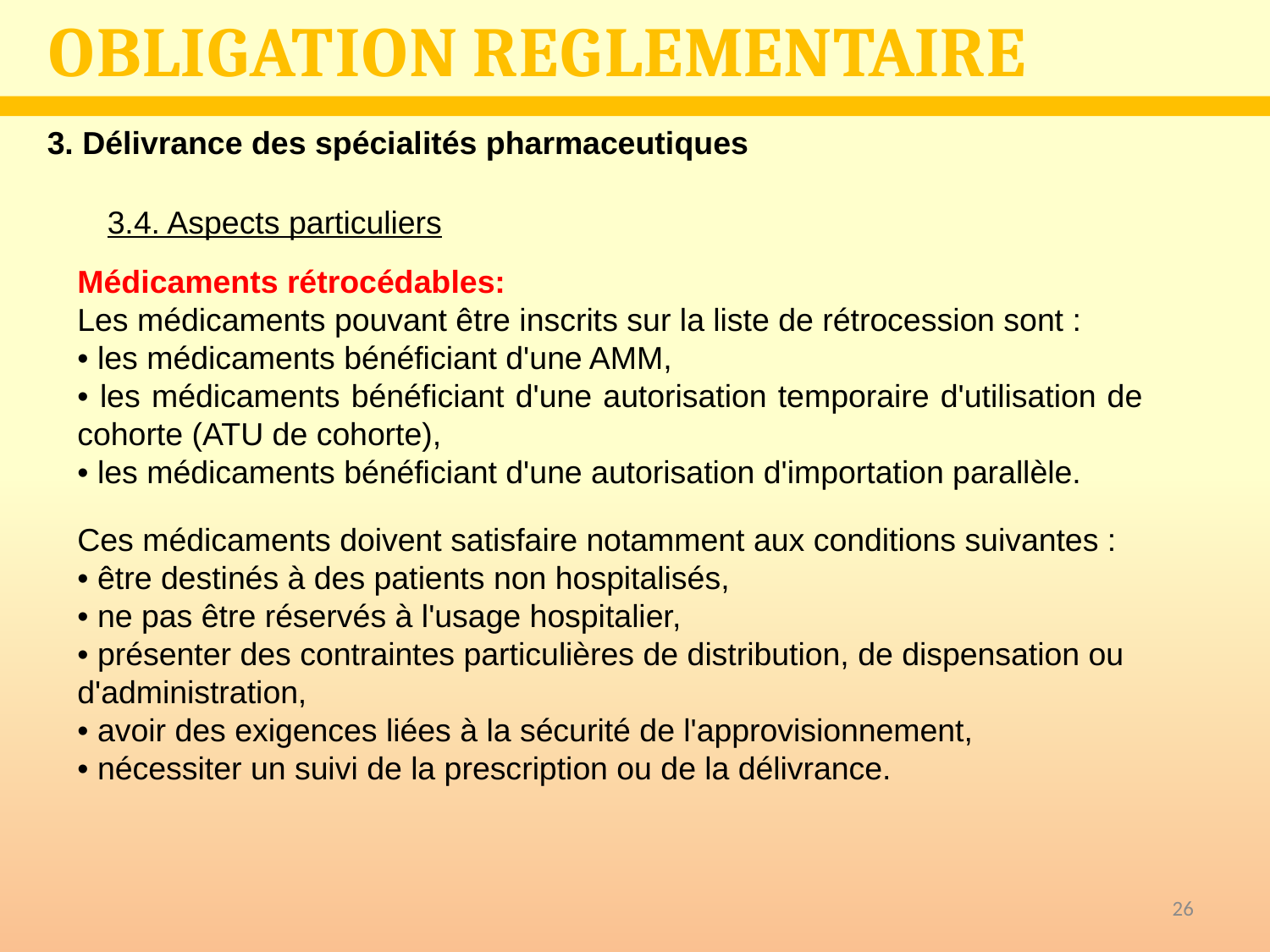

OBLIGATION REGLEMENTAIRE

3. Délivrance des spécialités pharmaceutiques
3.4. Aspects particuliers
Médicaments rétrocédables:
Les médicaments pouvant être inscrits sur la liste de rétrocession sont :
• les médicaments bénéficiant d'une AMM,
• les médicaments bénéficiant d'une autorisation temporaire d'utilisation de cohorte (ATU de cohorte),
• les médicaments bénéficiant d'une autorisation d'importation parallèle.

Ces médicaments doivent satisfaire notamment aux conditions suivantes :
• être destinés à des patients non hospitalisés,
• ne pas être réservés à l'usage hospitalier,
• présenter des contraintes particulières de distribution, de dispensation ou
d'administration,
• avoir des exigences liées à la sécurité de l'approvisionnement,
• nécessiter un suivi de la prescription ou de la délivrance.

26